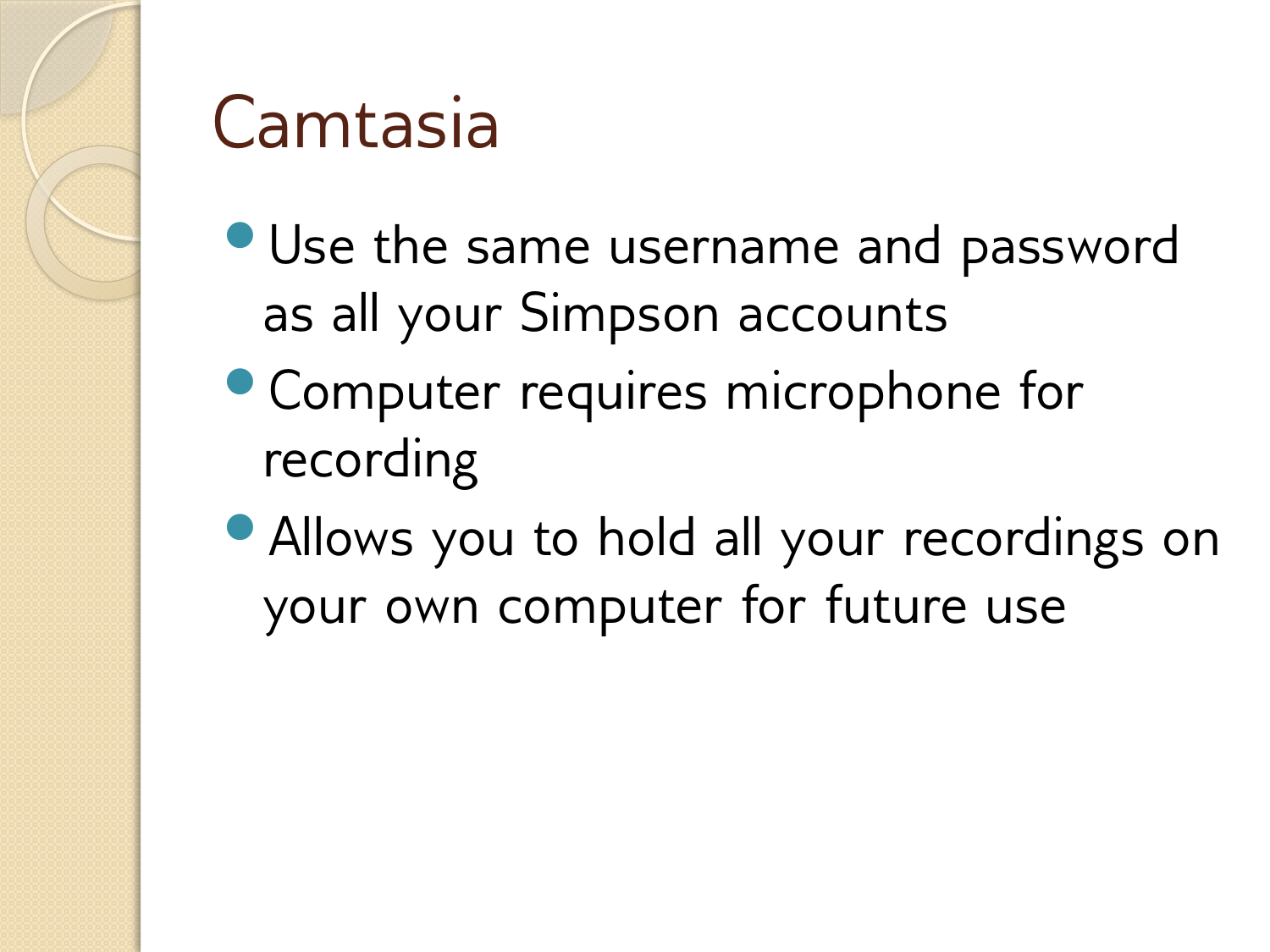

# Camtasia
Use the same username and password as all your Simpson accounts
Computer requires microphone for recording
Allows you to hold all your recordings on your own computer for future use